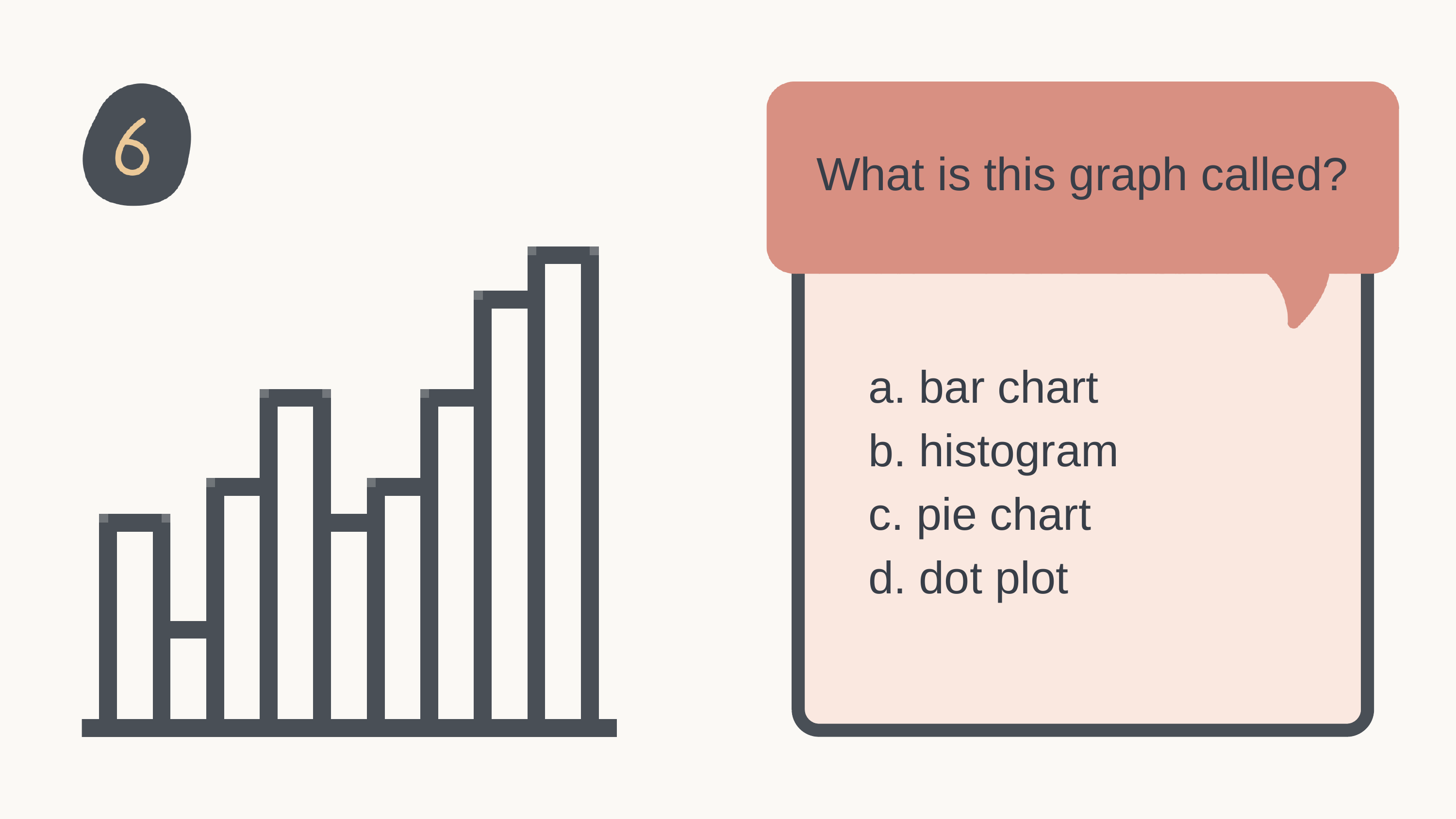

What is this graph called?

a. bar chart
b. histogram
c. pie chart
d. dot plot